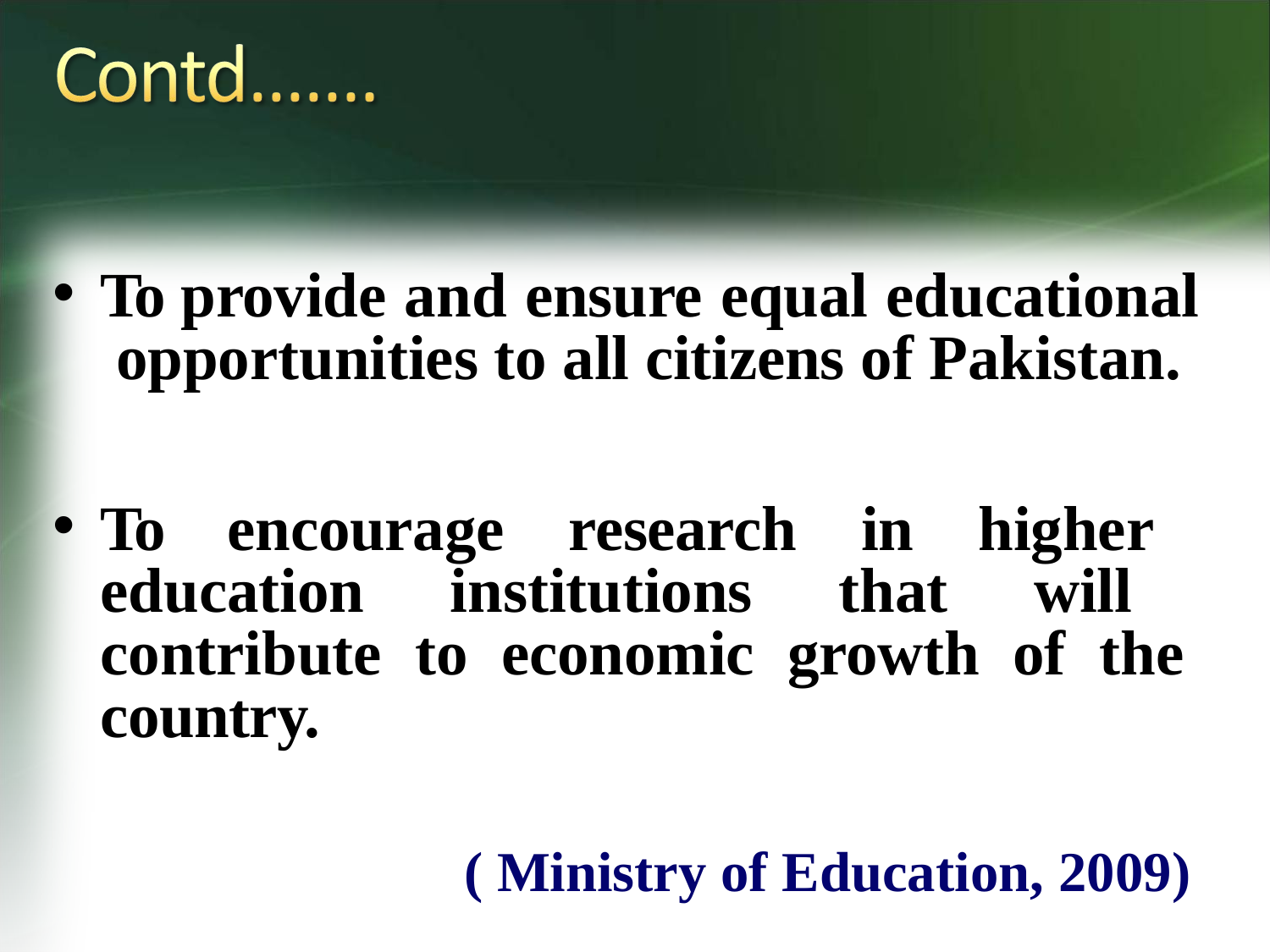

To provide and ensure equal educational  opportunities to all citizens of Pakistan.

To encourage research in higher  education institutions that will  contribute to economic growth of the  country.

( Ministry of Education, 2009)